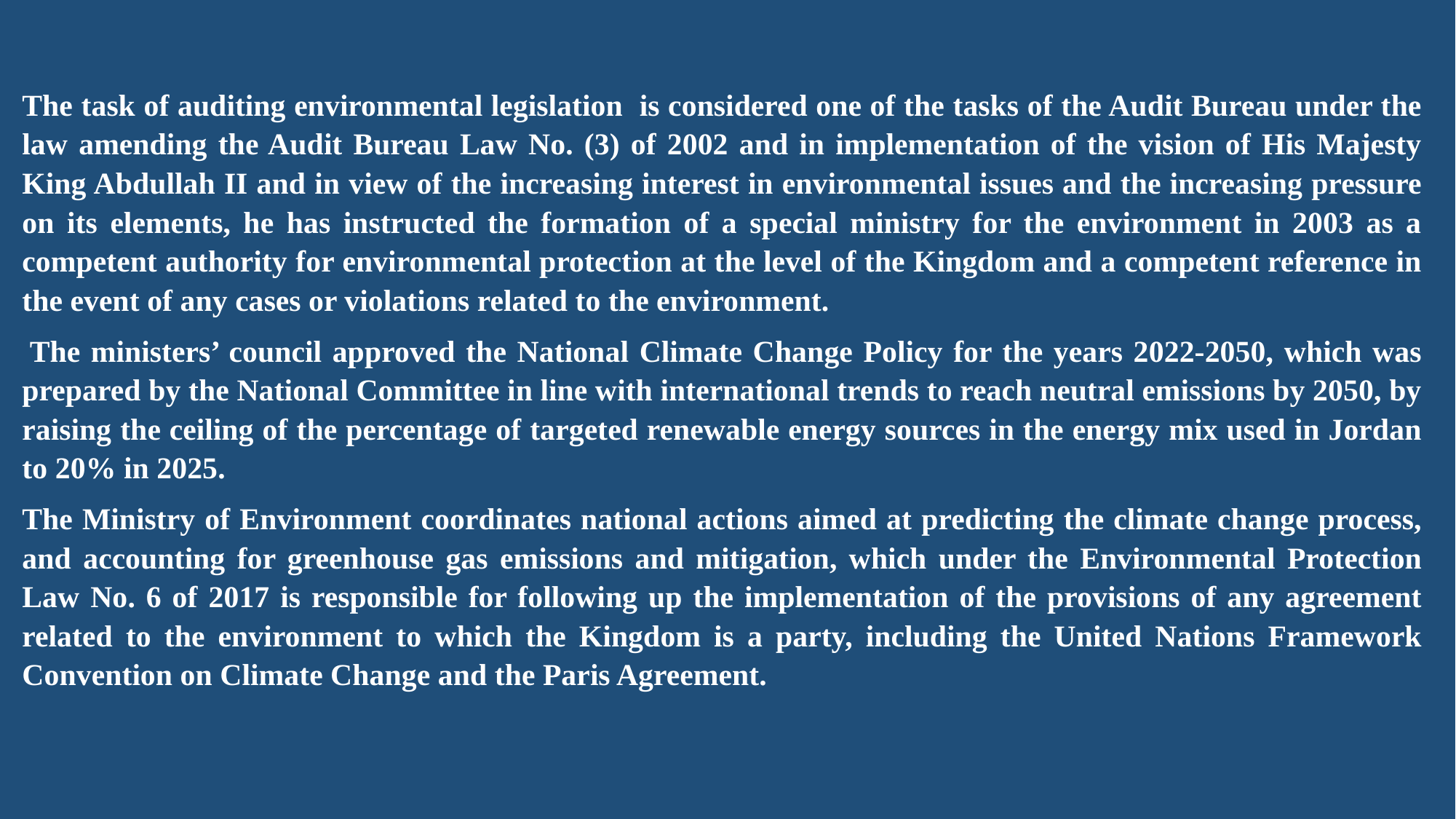

The task of auditing environmental legislation  is considered one of the tasks of the Audit Bureau under the law amending the Audit Bureau Law No. (3) of 2002 and in implementation of the vision of His Majesty King Abdullah II and in view of the increasing interest in environmental issues and the increasing pressure on its elements, he has instructed the formation of a special ministry for the environment in 2003 as a competent authority for environmental protection at the level of the Kingdom and a competent reference in the event of any cases or violations related to the environment.
 The ministers’ council approved the National Climate Change Policy for the years 2022-2050, which was prepared by the National Committee in line with international trends to reach neutral emissions by 2050, by raising the ceiling of the percentage of targeted renewable energy sources in the energy mix used in Jordan to 20% in 2025.
The Ministry of Environment coordinates national actions aimed at predicting the climate change process, and accounting for greenhouse gas emissions and mitigation, which under the Environmental Protection Law No. 6 of 2017 is responsible for following up the implementation of the provisions of any agreement related to the environment to which the Kingdom is a party, including the United Nations Framework Convention on Climate Change and the Paris Agreement.